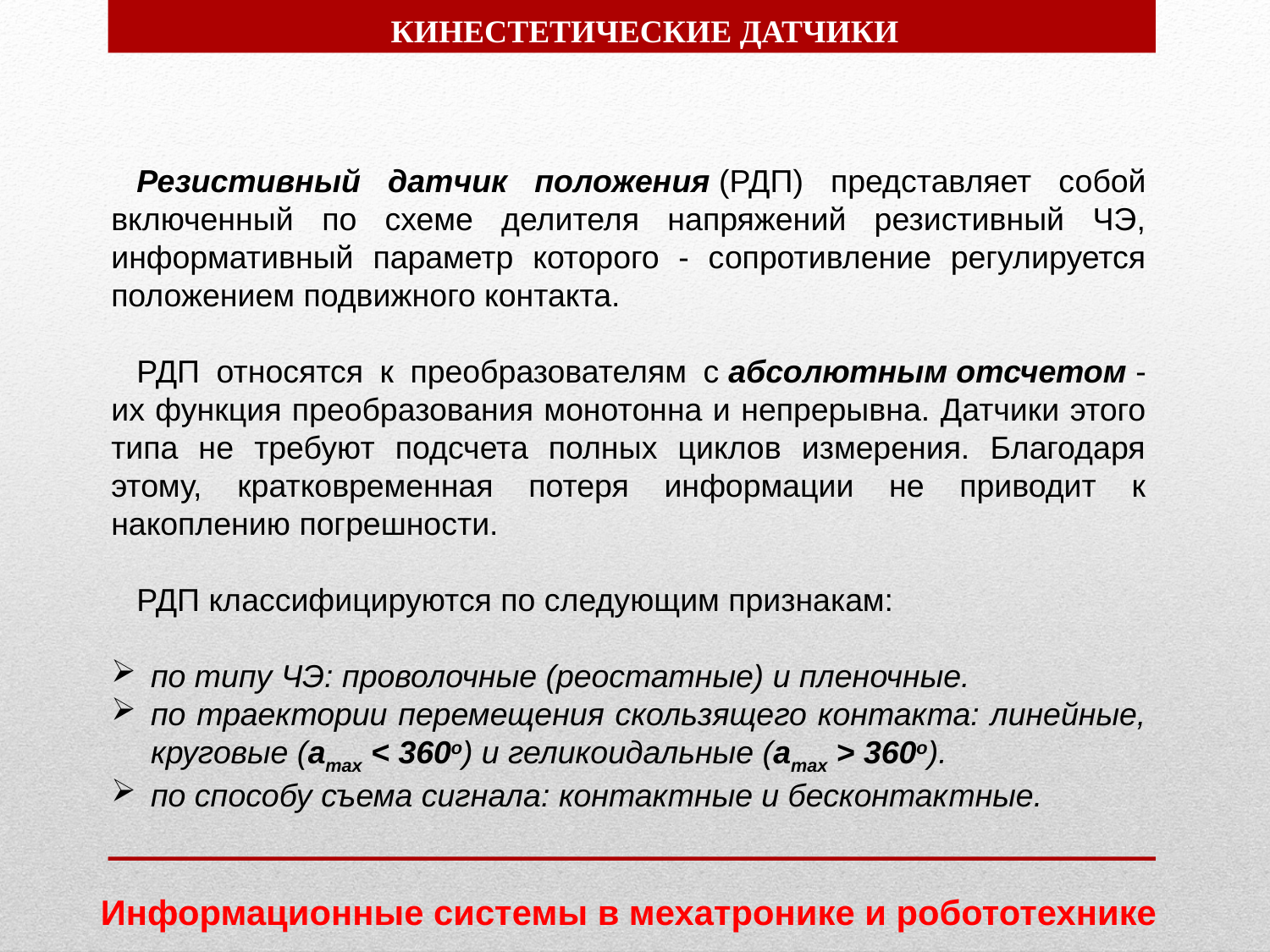

КИНЕСТЕТИЧЕСКИЕ ДАТЧИКИ
Резистивный дат­­чик положения (РДП) пред­ставляет собой вклю­­ченный по схеме делителя напряжений резистивный ЧЭ, информативный параметр которого - сопротивление регулируется положением подвижного контакта.

РДП относятся к преобразователям с абсолютным отсчетом - их функция преобразования монотонна и непрерывна. Датчики этого типа не требуют подсчета полных циклов измерения. Благодаря этому, кратковременная потеря информации не приводит к накоплению погрешности.

РДП классифицируются по следующим признакам:

по типу ЧЭ: проволочные (реостатные) и пленочные.
по траектории перемещения скользящего контакта: линейные, круговые (amax < 360o) и геликоидальные (amax > 360o).
по способу съема сигнала: контактные и бесконтак­тные.
Информационные системы в мехатронике и робототехнике